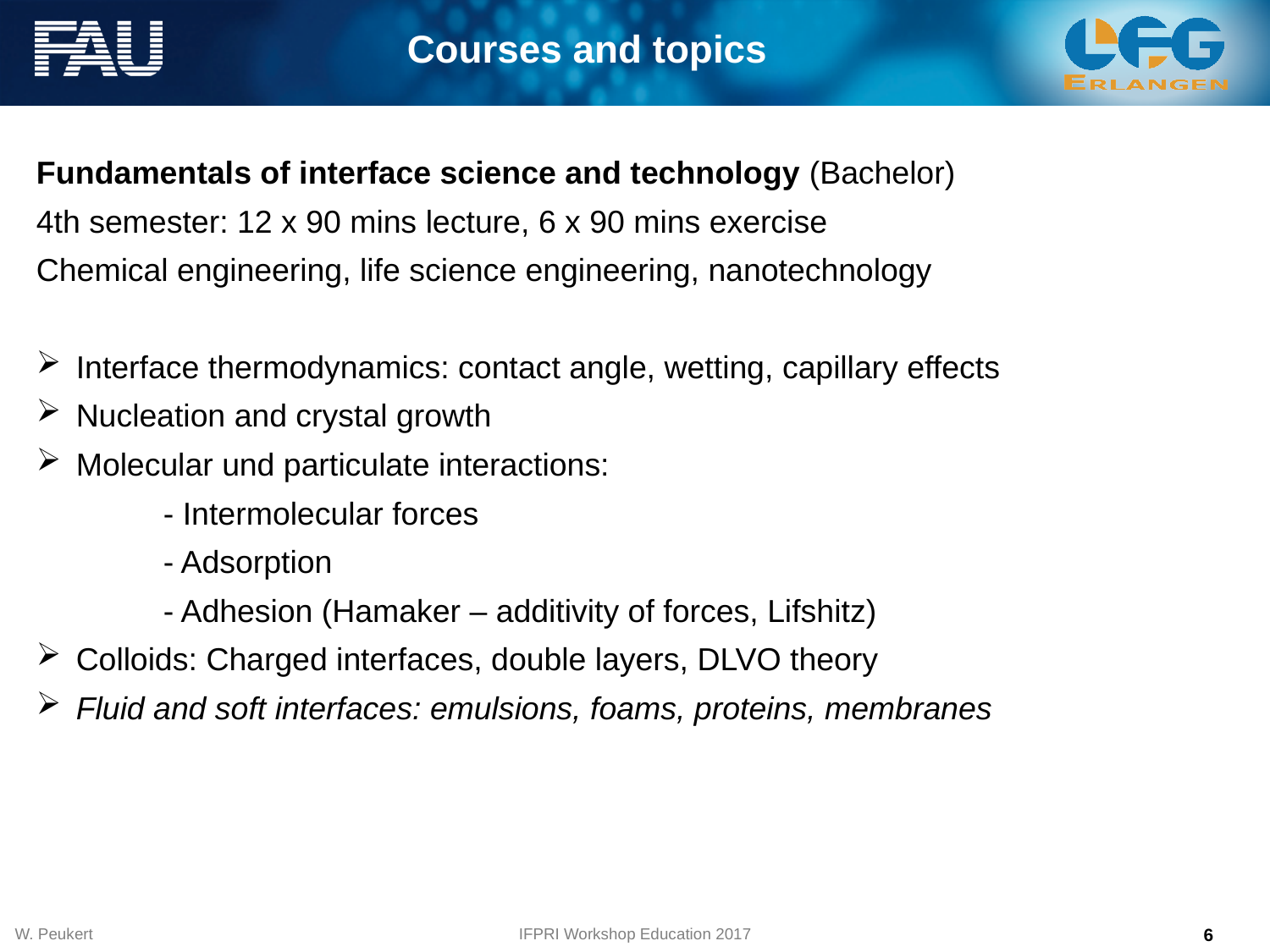

Courses and topics
Fundamentals of interface science and technology (Bachelor)
4th semester: 12 x 90 mins lecture, 6 x 90 mins exercise
Chemical engineering, life science engineering, nanotechnology

Interface thermodynamics: contact angle, wetting, capillary effects
Nucleation and crystal growth
Molecular und particulate interactions:
	- Intermolecular forces
	- Adsorption
	- Adhesion (Hamaker – additivity of forces, Lifshitz)
Colloids: Charged interfaces, double layers, DLVO theory
Fluid and soft interfaces: emulsions, foams, proteins, membranes